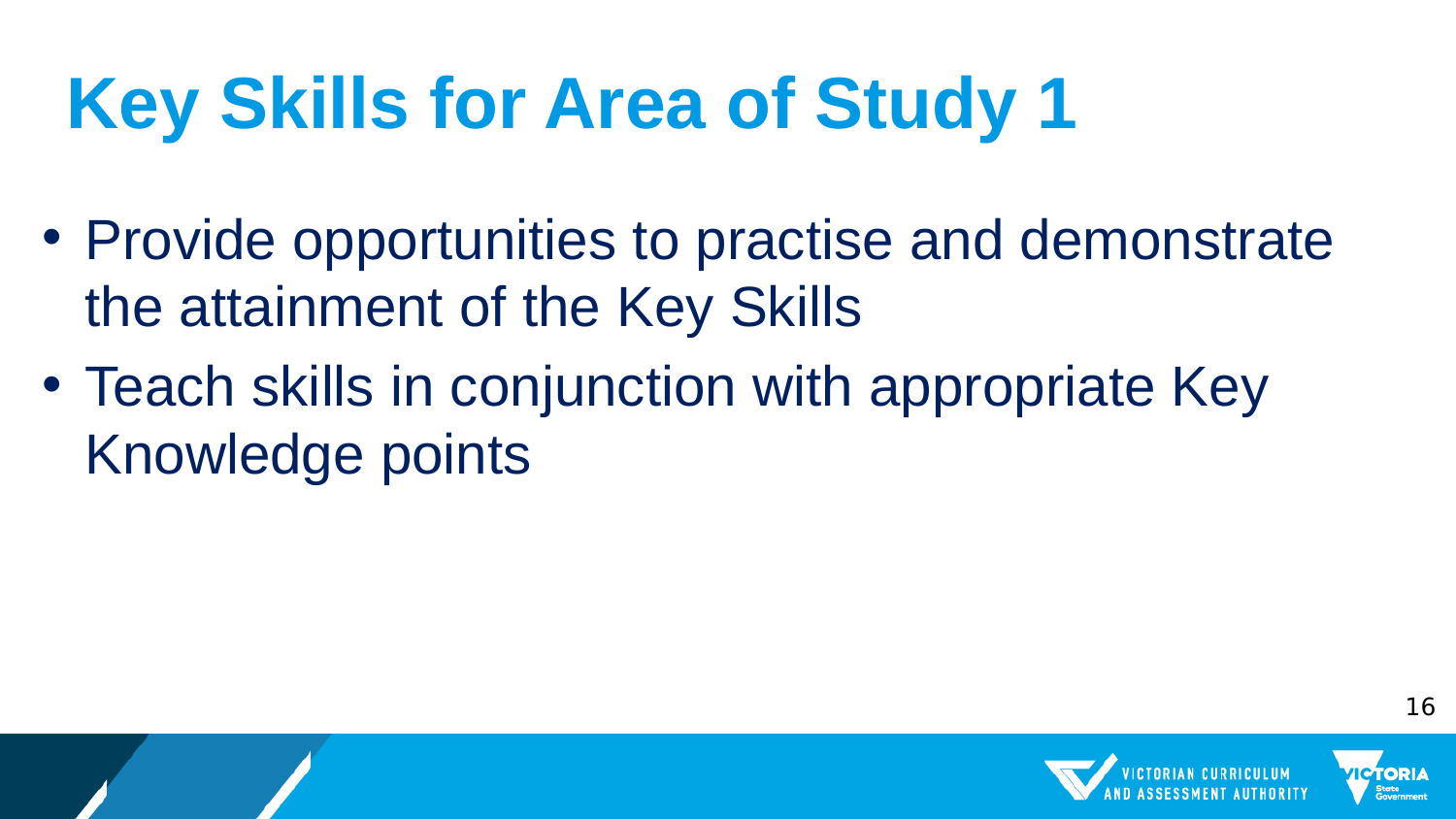

# Key Skills for Area of Study 1
Provide opportunities to practise and demonstrate the attainment of the Key Skills
Teach skills in conjunction with appropriate Key Knowledge points

16